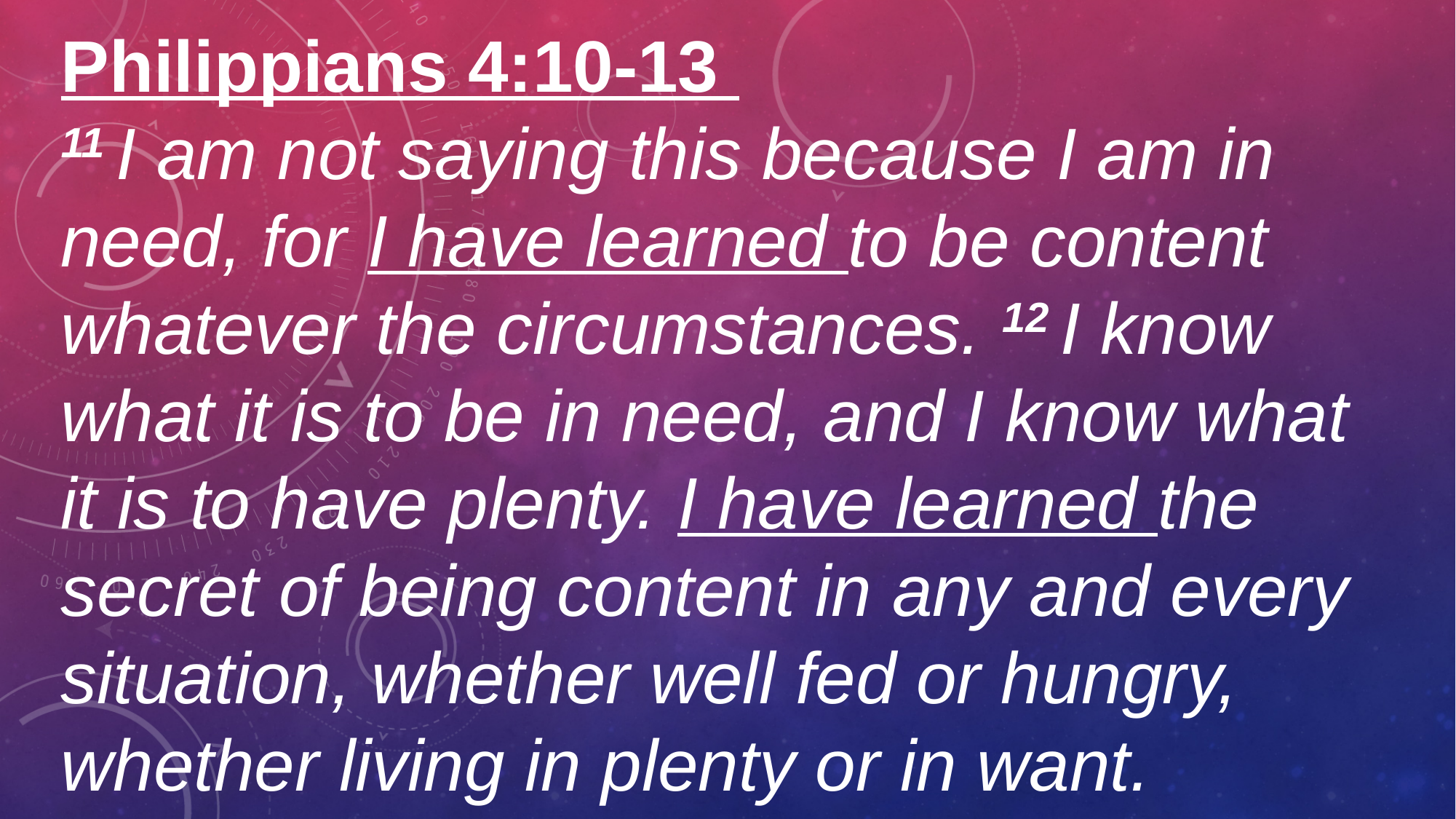

Philippians 4:10-13
11 I am not saying this because I am in need, for I have learned to be content
whatever the circumstances. 12 I know what it is to be in need, and I know what it is to have plenty. I have learned the secret of being content in any and every situation, whether well fed or hungry,
whether living in plenty or in want.